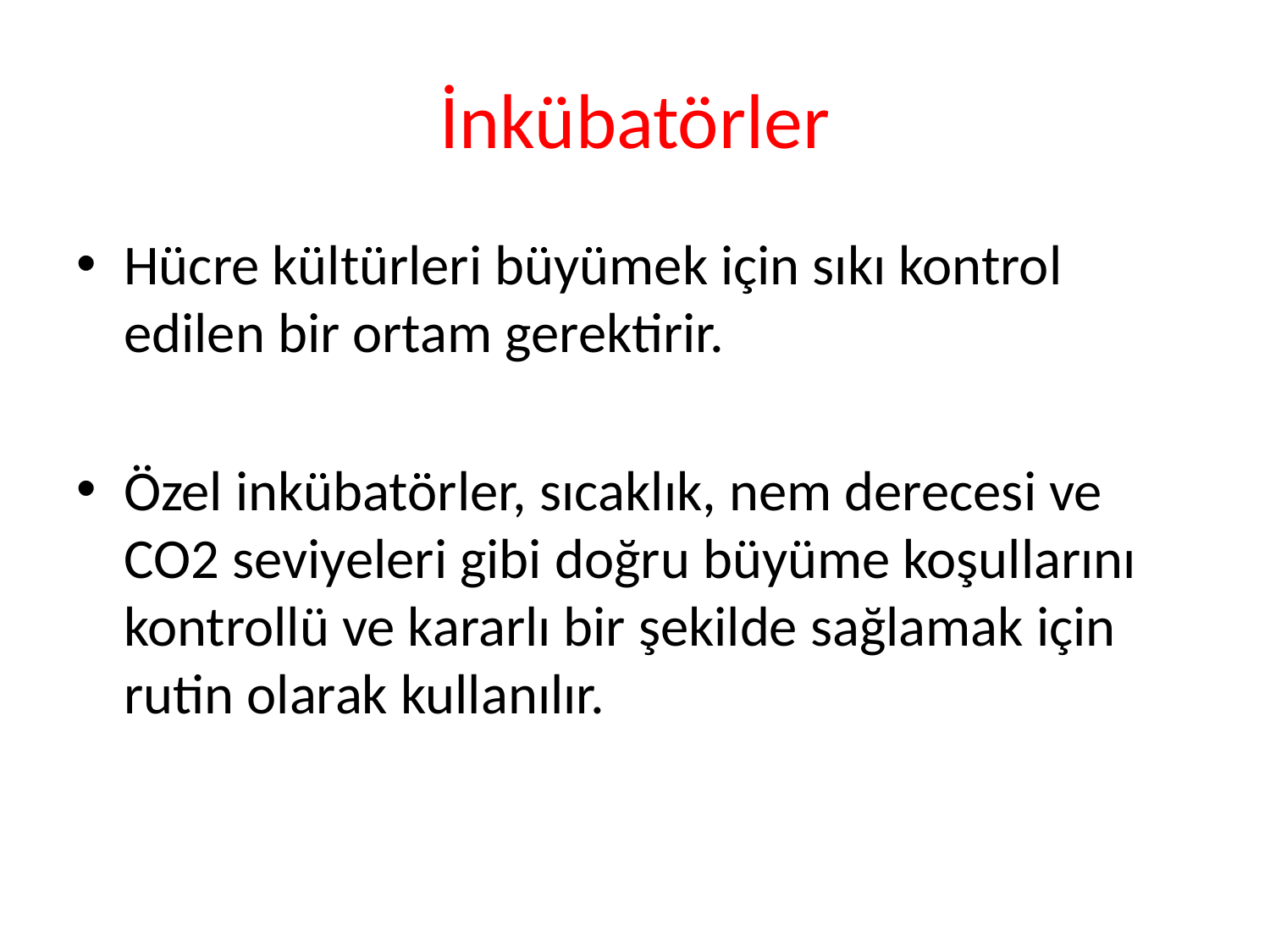

# İnkübatörler
Hücre kültürleri büyümek için sıkı kontrol edilen bir ortam gerektirir.

Özel inkübatörler, sıcaklık, nem derecesi ve CO2 seviyeleri gibi doğru büyüme koşullarını kontrollü ve kararlı bir şekilde sağlamak için rutin olarak kullanılır.